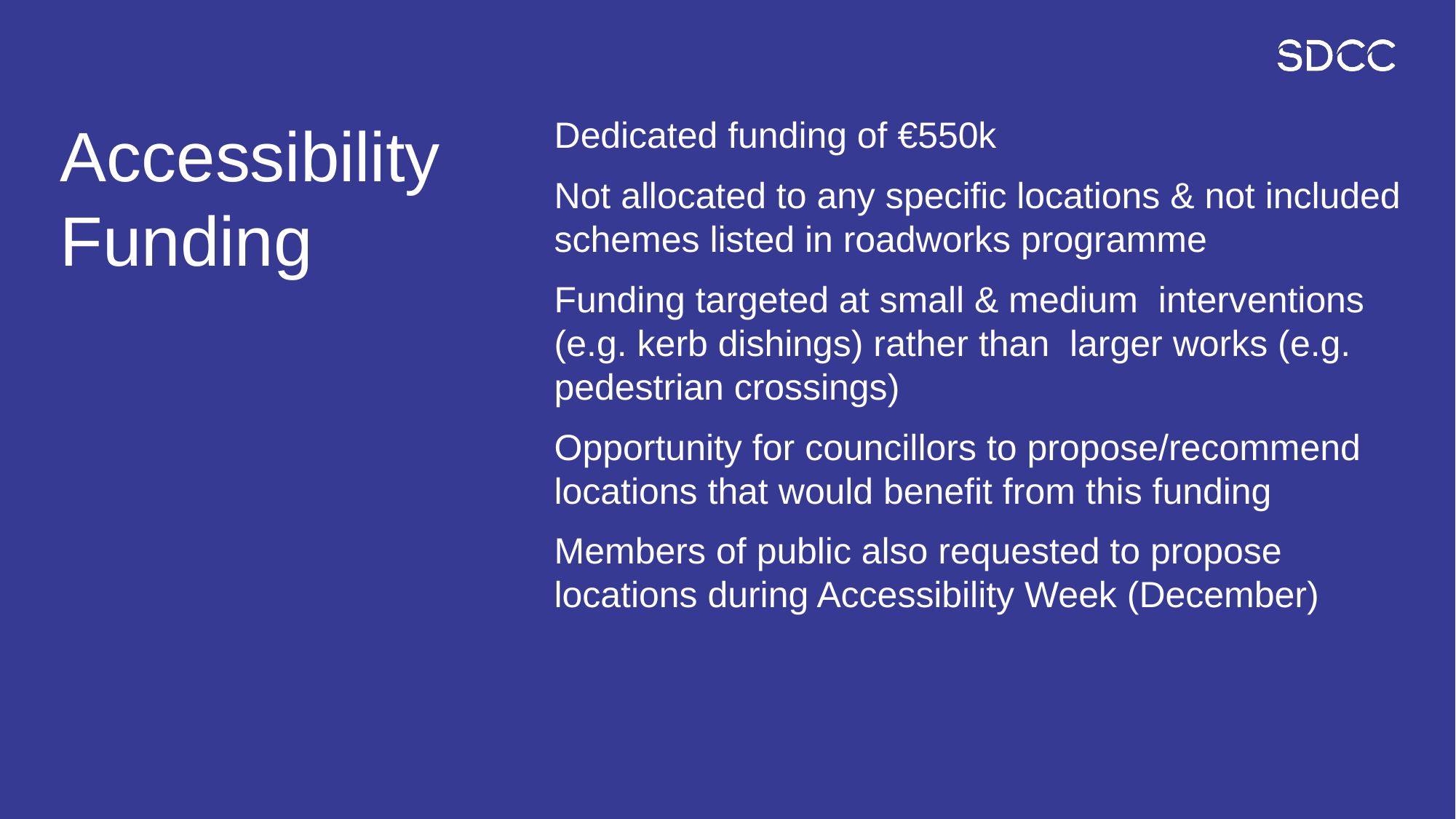

# Accessibility Funding
Dedicated funding of €550k
Not allocated to any specific locations & not included schemes listed in roadworks programme
Funding targeted at small & medium  interventions (e.g. kerb dishings) rather than  larger works (e.g. pedestrian crossings)
Opportunity for councillors to propose/recommend locations that would benefit from this funding
Members of public also requested to propose  locations during Accessibility Week (December)